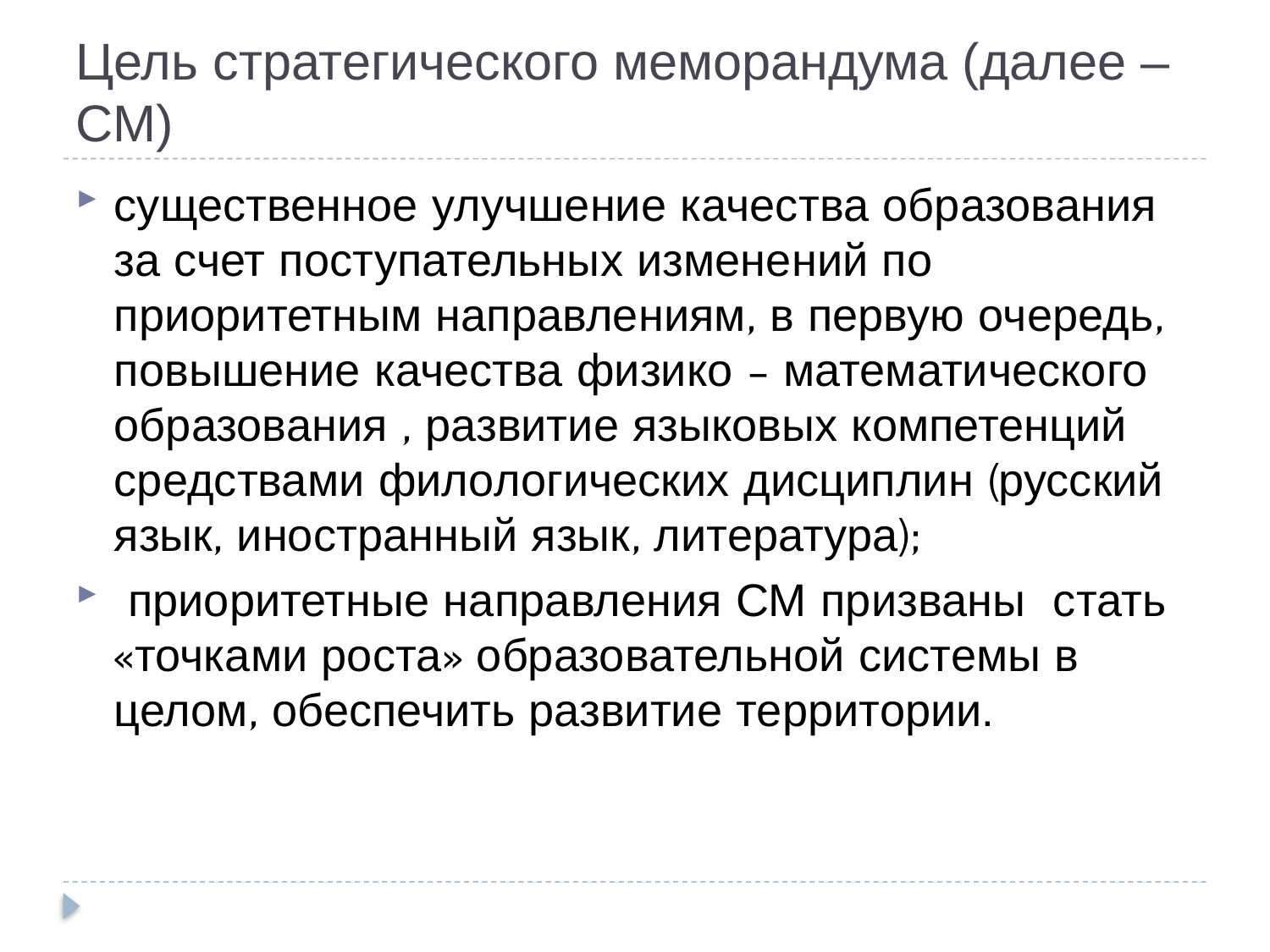

# Цель стратегического меморандума (далее – СМ)
существенное улучшение качества образования  за счет поступательных изменений по приоритетным направлениям, в первую очередь,  повышение качества физико – математического образования , развитие языковых компетенций средствами филологических дисциплин (русский язык, иностранный язык, литература);
 приоритетные направления СМ призваны  стать «точками роста» образовательной системы в целом, обеспечить развитие территории.